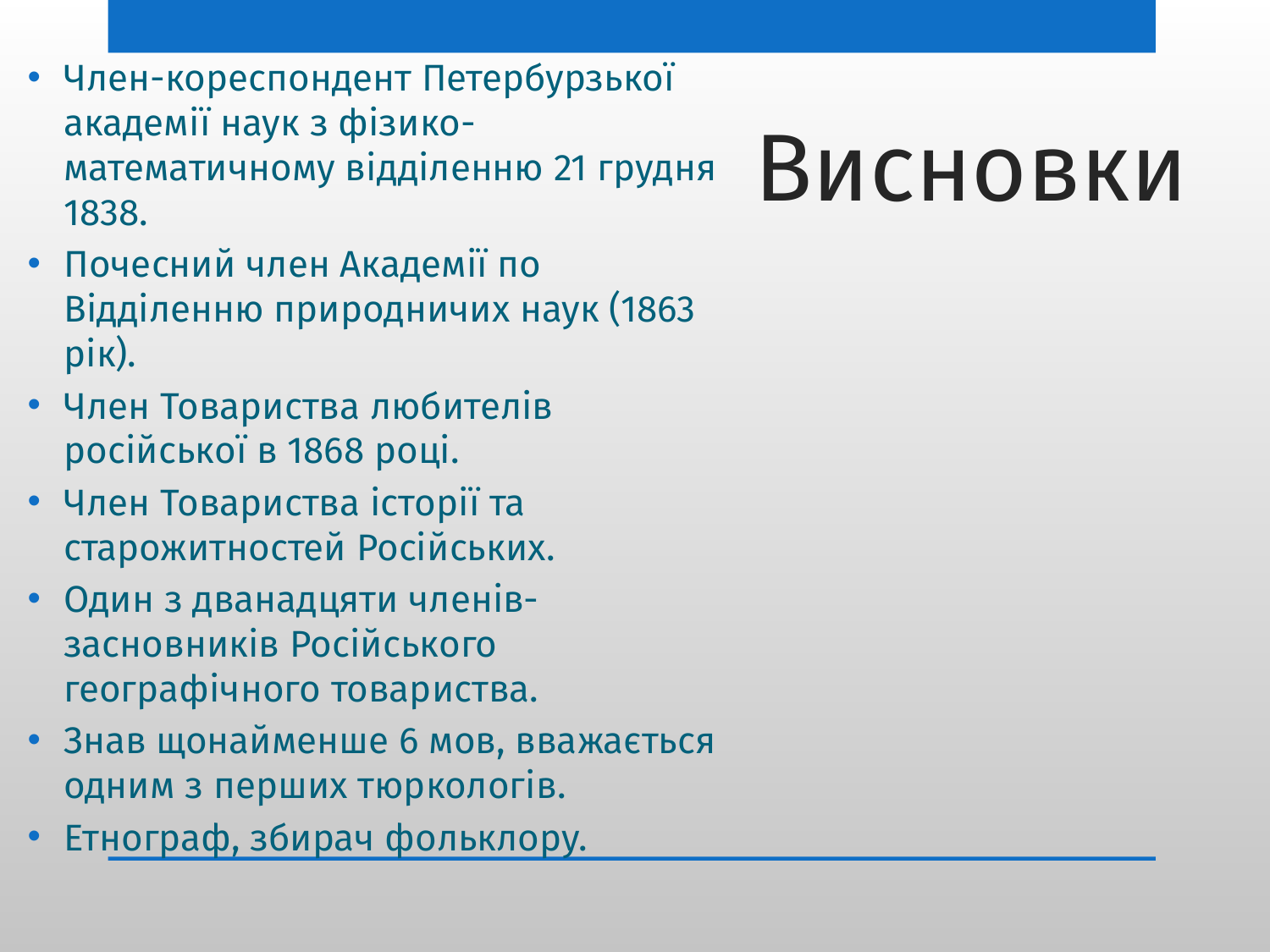

# Висновки
Член-кореспондент Петербурзької академії наук з фізико-математичному відділенню 21 грудня 1838.
Почесний член Академії по Відділенню природничих наук (1863 рік).
Член Товариства любителів російської в 1868 році.
Член Товариства історії та старожитностей Російських.
Один з дванадцяти членів-засновників Російського географічного товариства.
Знав щонайменше 6 мов, вважається одним з перших тюркологів.
Етнограф, збирач фольклору.